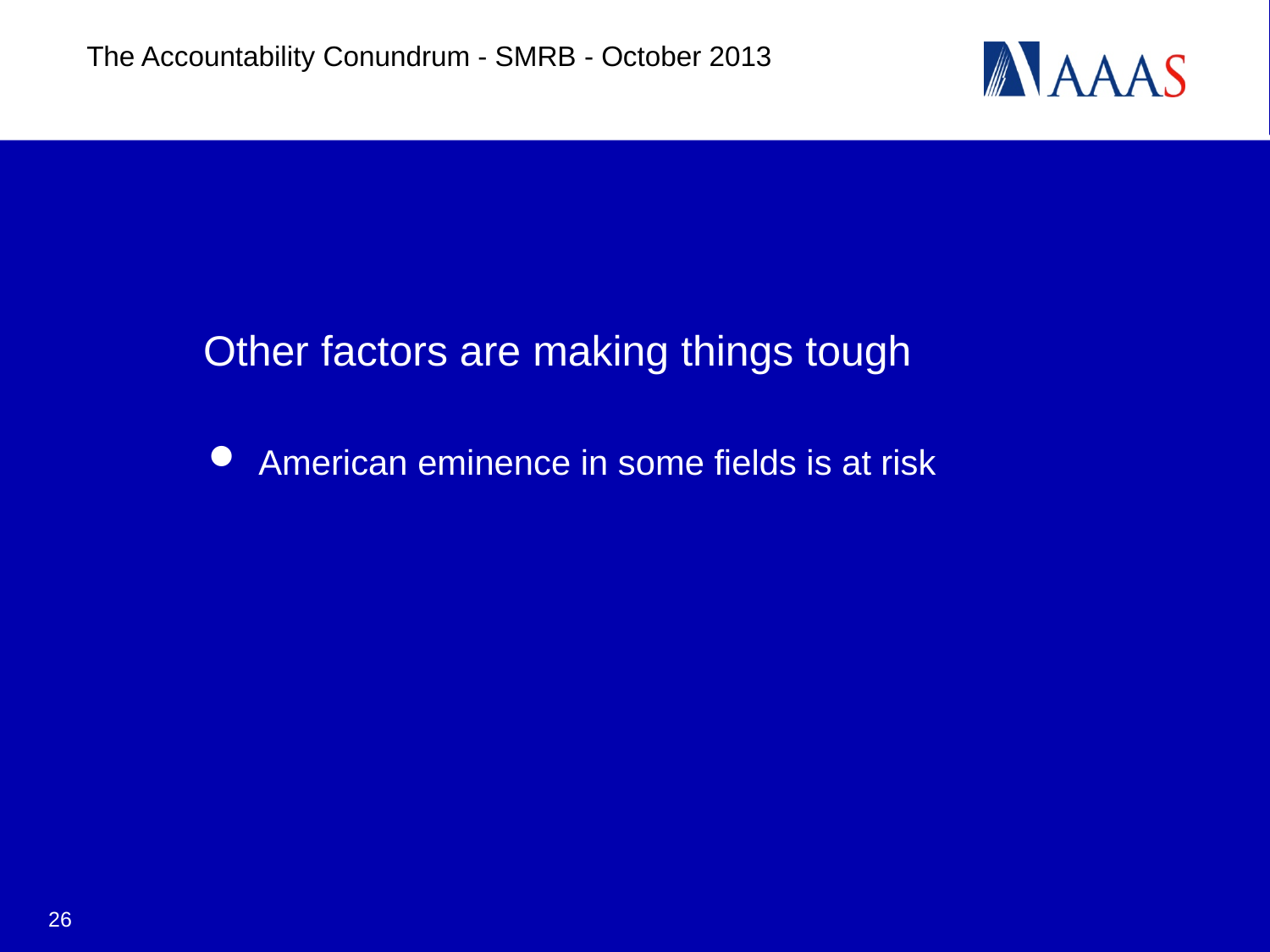

The Accountability Conundrum - SMRB - October 2013
# Other factors are making things tough
American eminence in some fields is at risk
26